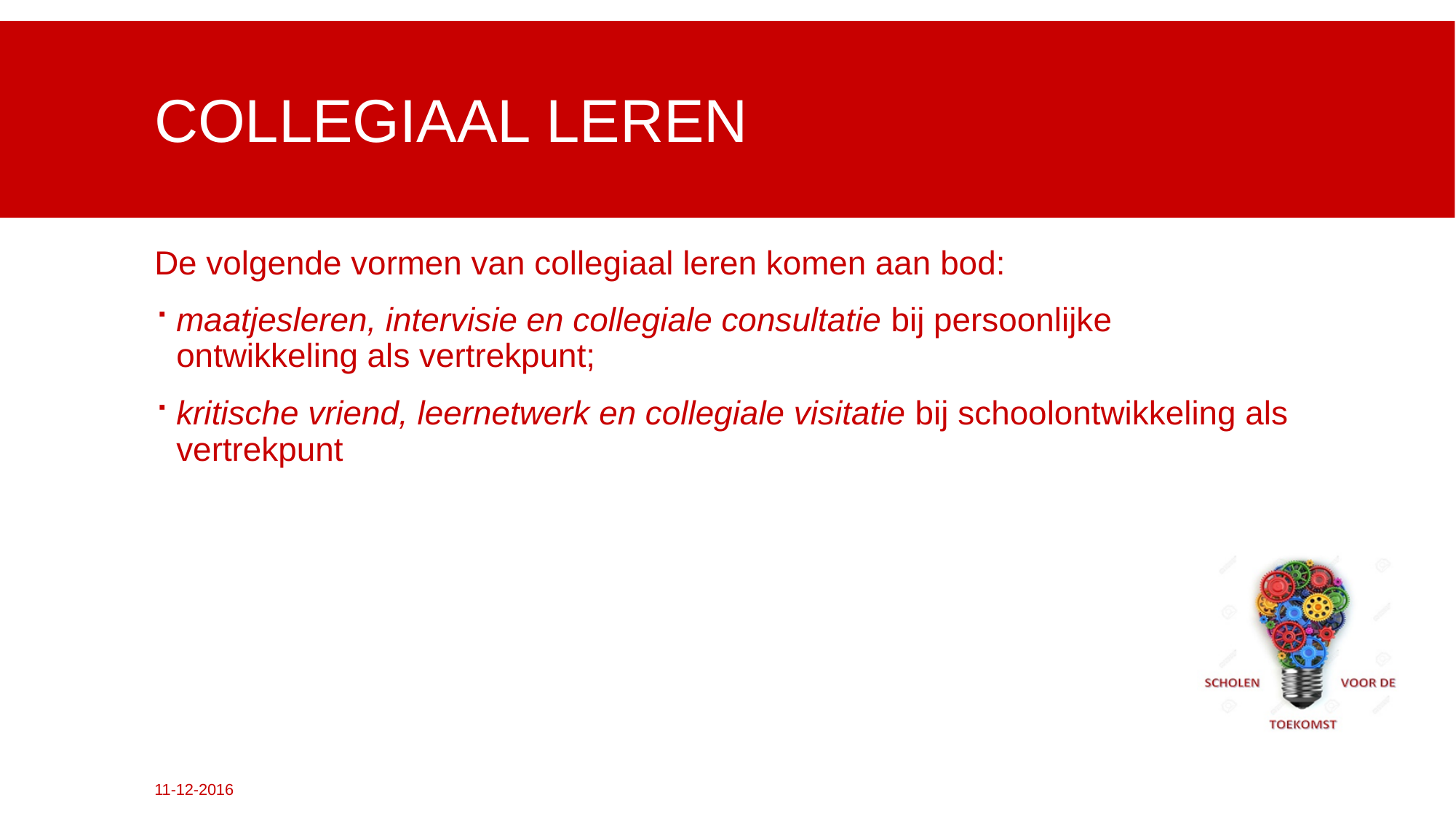

# Collegiaal leren
De volgende vormen van collegiaal leren komen aan bod:
maatjesleren, intervisie en collegiale consultatie bij persoonlijke ontwikkeling als vertrekpunt;
kritische vriend, leernetwerk en collegiale visitatie bij schoolontwikkeling als vertrekpunt

11-12-2016